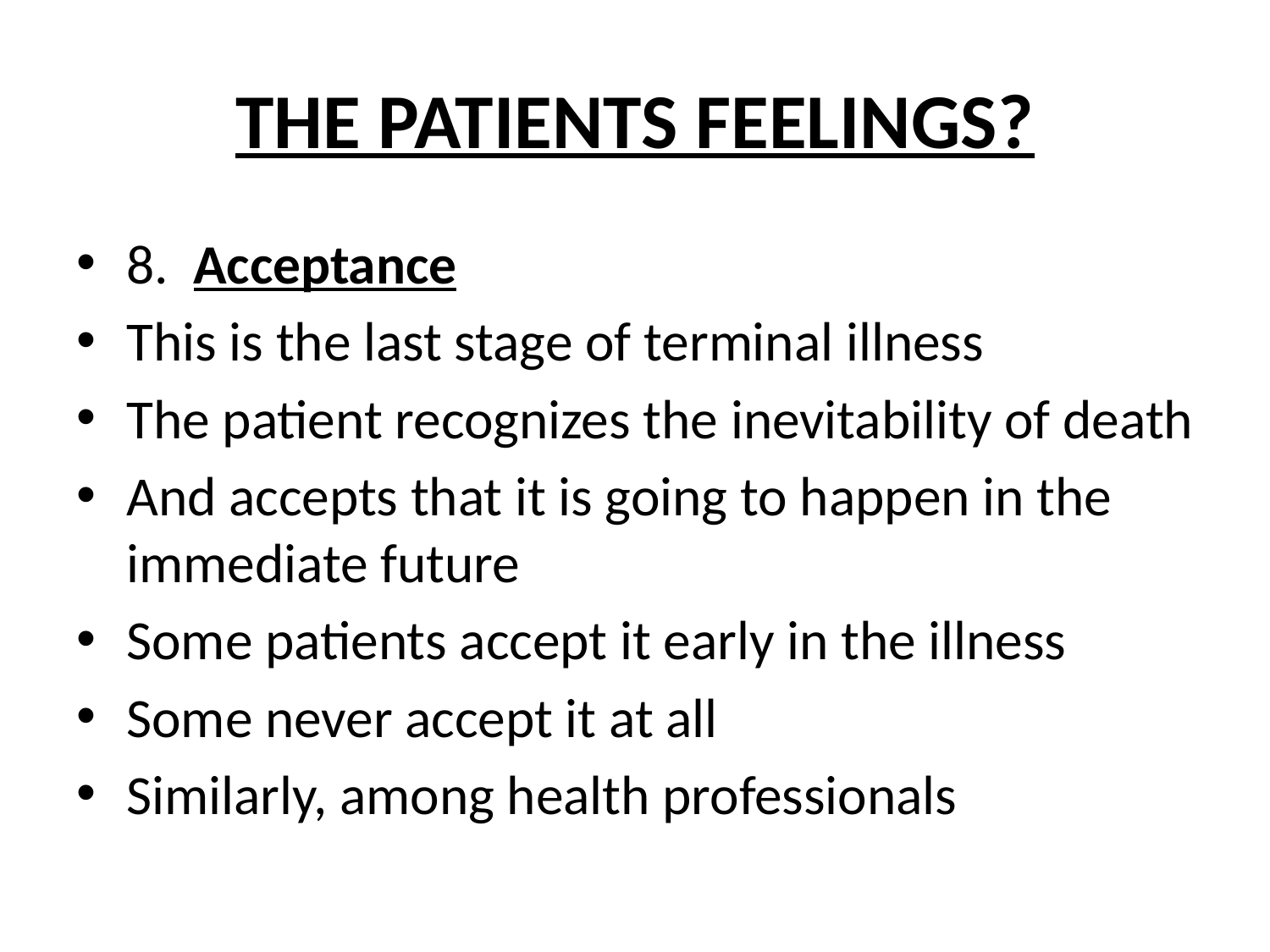

# THE PATIENTS FEELINGS?
8.  Acceptance
This is the last stage of terminal illness
The patient recognizes the inevitability of death
And accepts that it is going to happen in the immediate future
Some patients accept it early in the illness
Some never accept it at all
Similarly, among health professionals